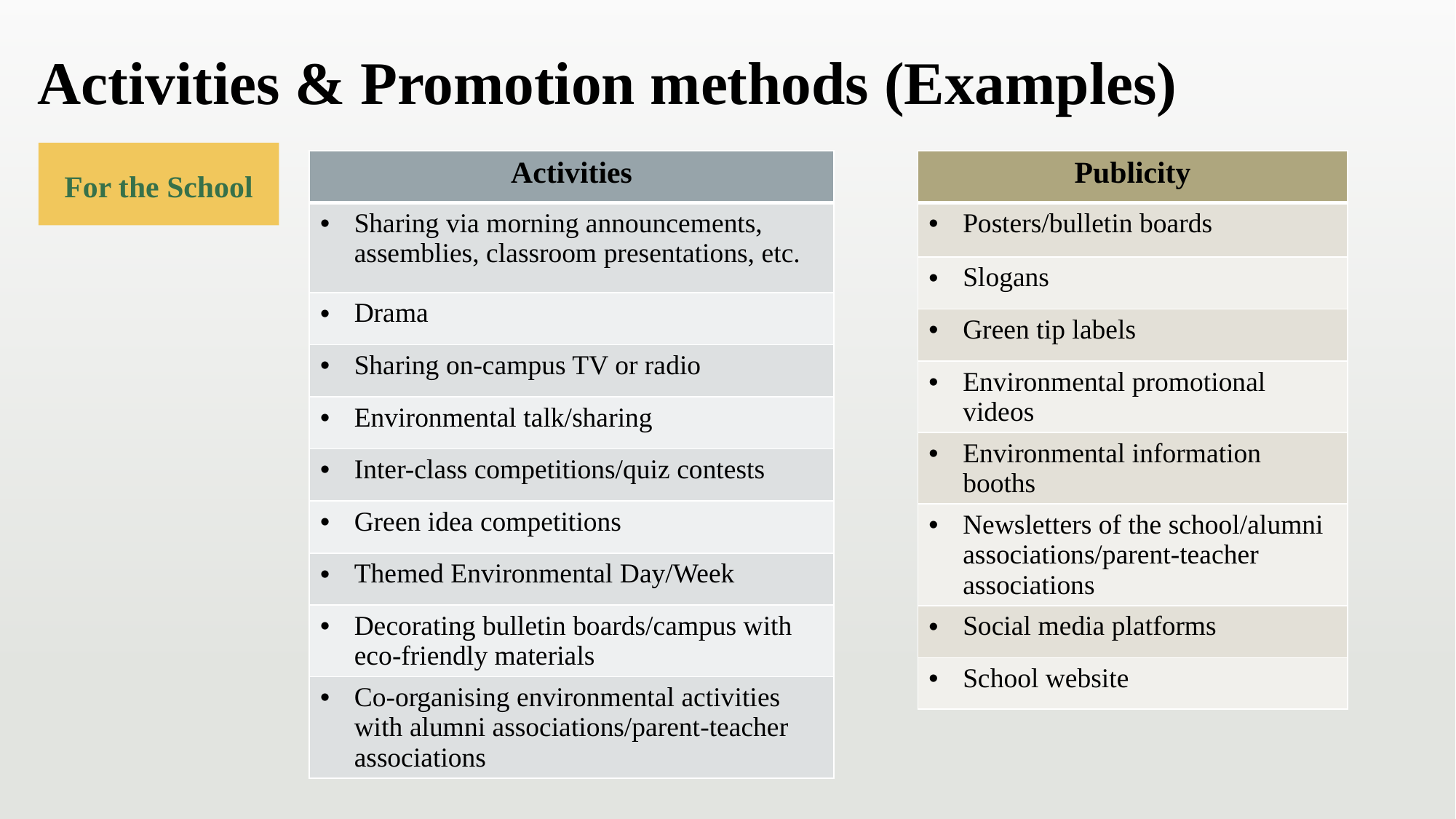

Activities & Promotion methods (Examples)
For the School
| Activities |
| --- |
| Sharing via morning announcements, assemblies, classroom presentations, etc. |
| Drama |
| Sharing on-campus TV or radio |
| Environmental talk/sharing |
| Inter-class competitions/quiz contests |
| Green idea competitions |
| Themed Environmental Day/Week |
| Decorating bulletin boards/campus with eco-friendly materials |
| Co-organising environmental activities with alumni associations/parent-teacher associations |
| Publicity |
| --- |
| Posters/bulletin boards |
| Slogans |
| Green tip labels |
| Environmental promotional videos |
| Environmental information booths |
| Newsletters of the school/alumni associations/parent-teacher associations |
| Social media platforms |
| School website |